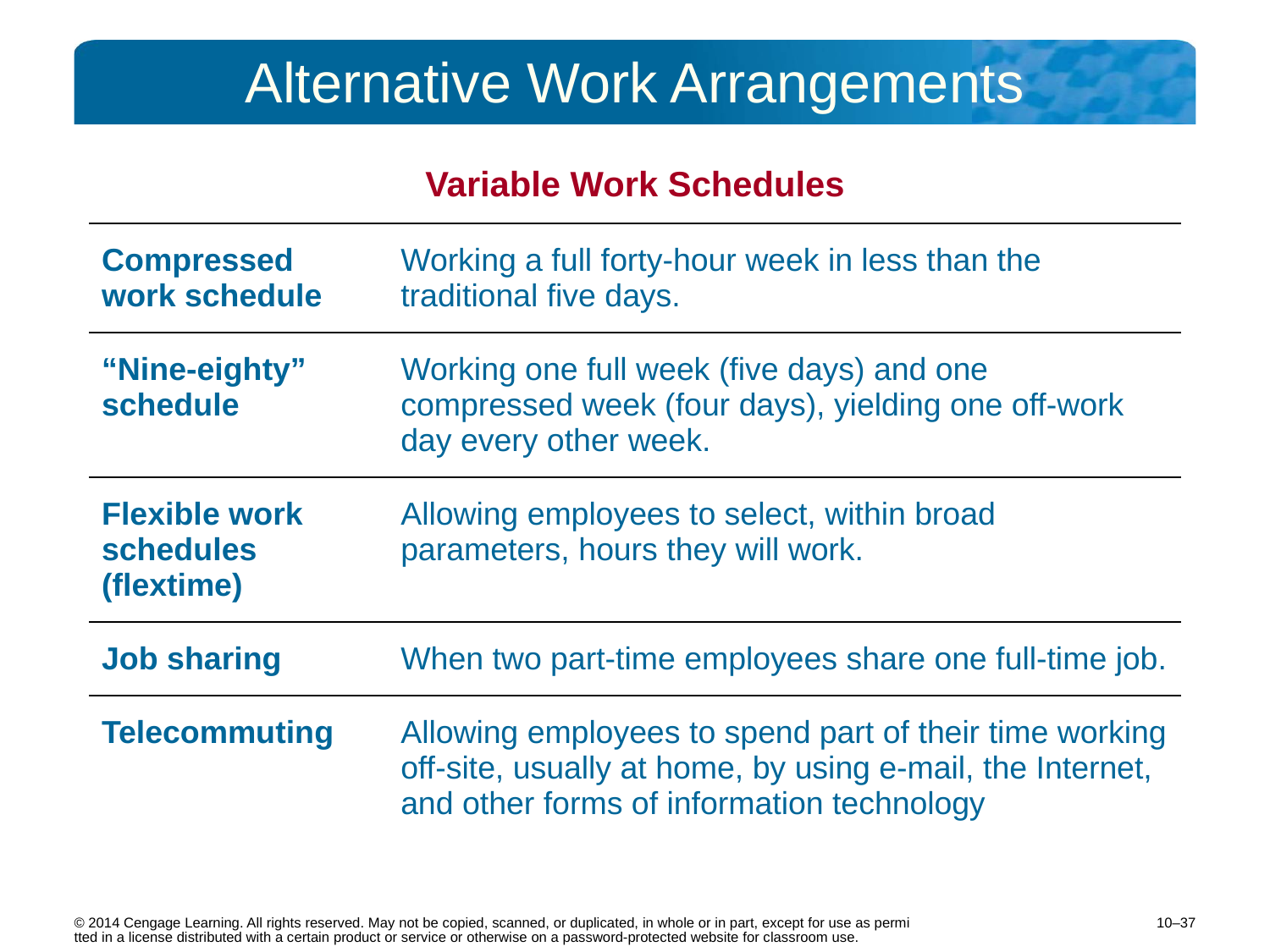

# Alternative Work Arrangements
| Variable Work Schedules |  |
| --- | --- |
| Compressed work schedule | Working a full forty-hour week in less than the traditional five days. |
| “Nine-eighty” schedule | Working one full week (five days) and one compressed week (four days), yielding one off-work day every other week. |
| Flexible work schedules (flextime) | Allowing employees to select, within broad parameters, hours they will work. |
| Job sharing | When two part-time employees share one full-time job. |
| Telecommuting | Allowing employees to spend part of their time working off-site, usually at home, by using e-mail, the Internet, and other forms of information technology |
10–37
© 2014 Cengage Learning. All rights reserved. May not be copied, scanned, or duplicated, in whole or in part, except for use as permitted in a license distributed with a certain product or service or otherwise on a password-protected website for classroom use.